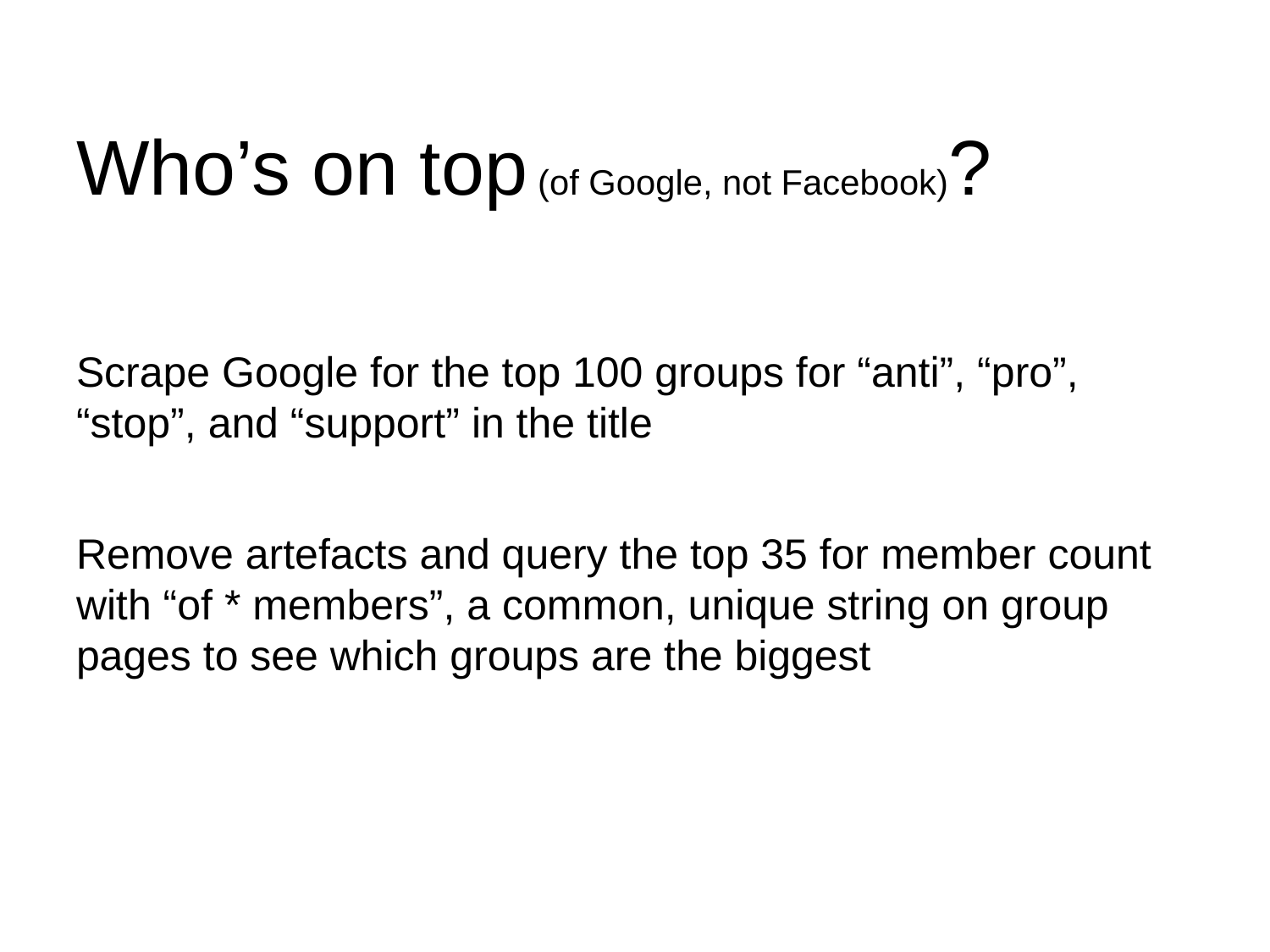

Who’s on top (of Google, not Facebook)?
Scrape Google for the top 100 groups for “anti”, “pro”, “stop”, and “support” in the title

Remove artefacts and query the top 35 for member count with “of * members”, a common, unique string on group pages to see which groups are the biggest